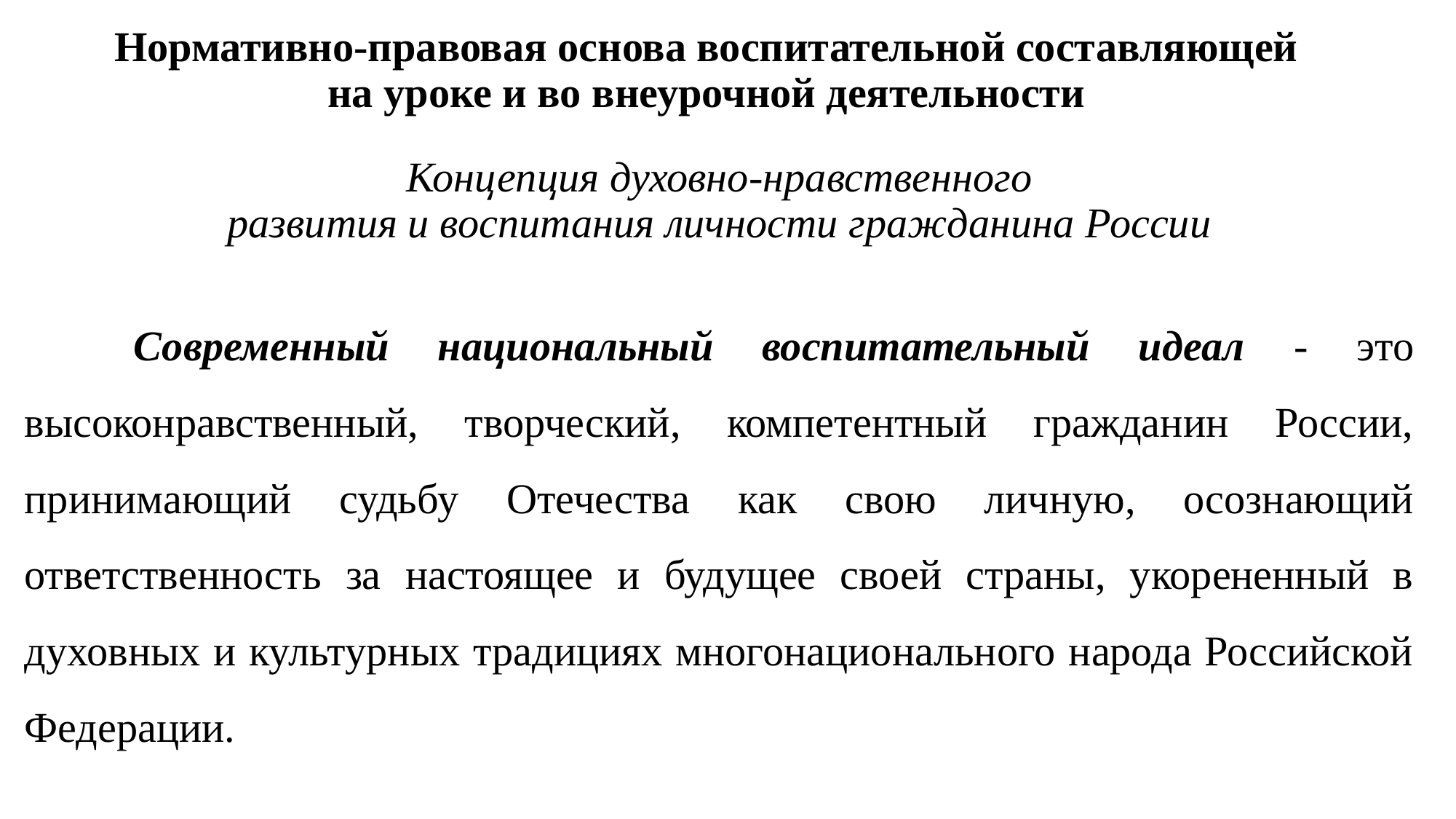

# Нормативно-правовая основа воспитательной составляющей на уроке и во внеурочной деятельности
Концепция духовно-нравственного
развития и воспитания личности гражданина России

	Современный национальный воспитательный идеал - это высоконравственный, творческий, компетентный гражданин России, принимающий судьбу Отечества как свою личную, осознающий ответственность за настоящее и будущее своей страны, укорененный в духовных и культурных традициях многонационального народа Российской Федерации.